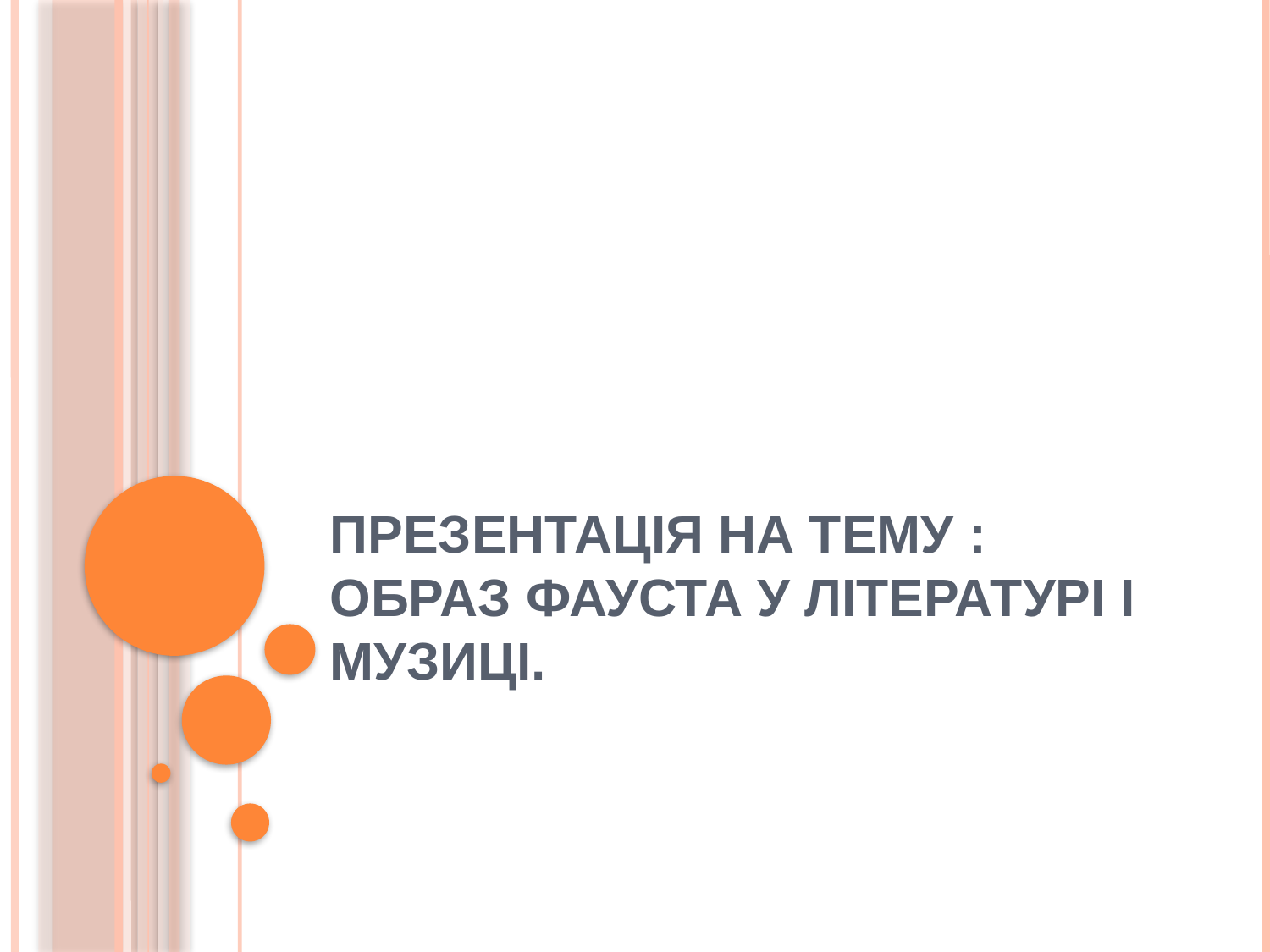

# Презентація на тему : Образ Фауста у літературі і музиці.